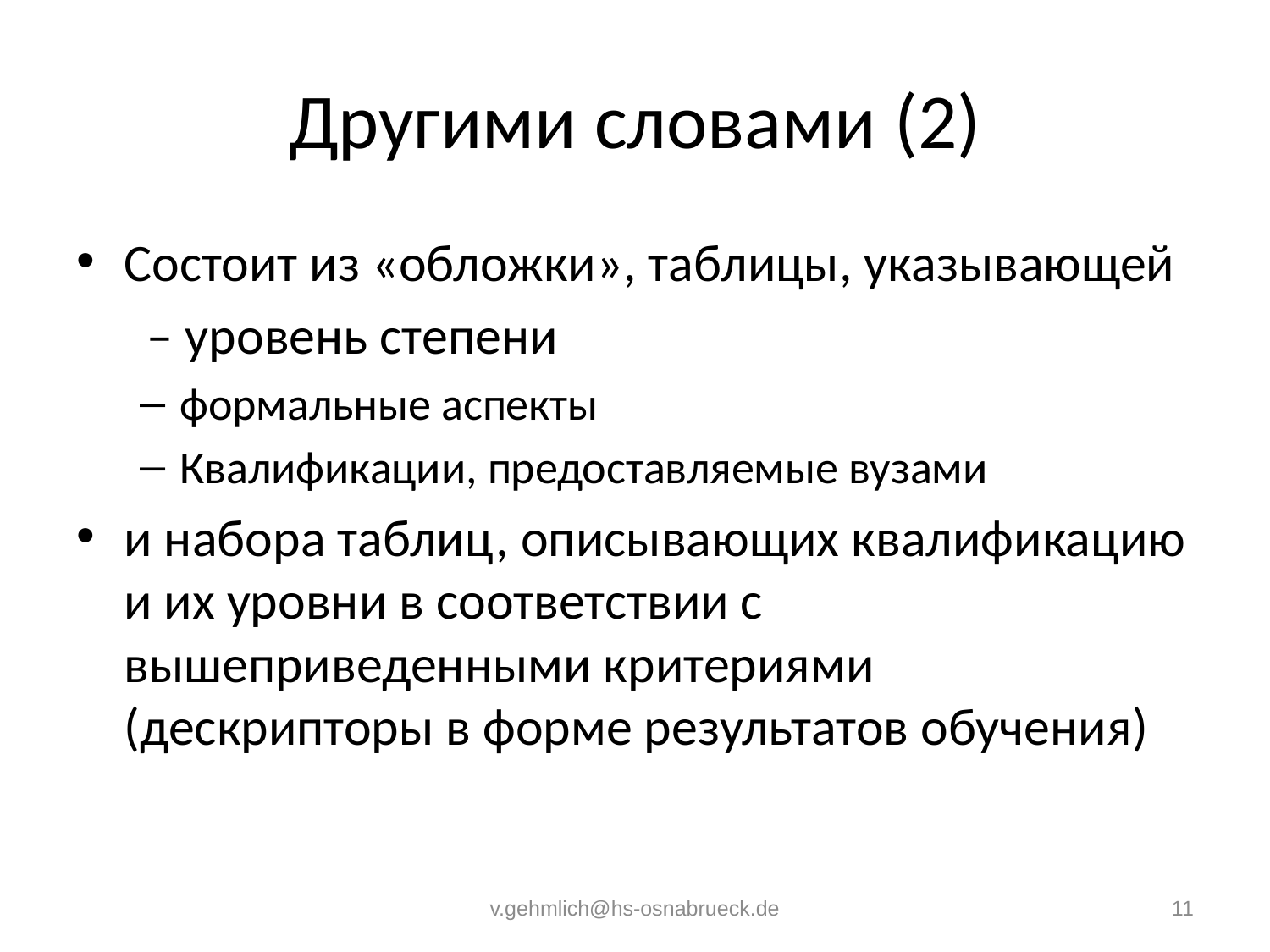

# Другими словами (2)
Состоит из «обложки», таблицы, указывающей
      – уровень степени
формальные аспекты
Квалификации, предоставляемые вузами
и набора таблиц, описывающих квалификацию и их уровни в соответствии с вышеприведенными критериями (дескрипторы в форме результатов обучения)
v.gehmlich@hs-osnabrueck.de
11